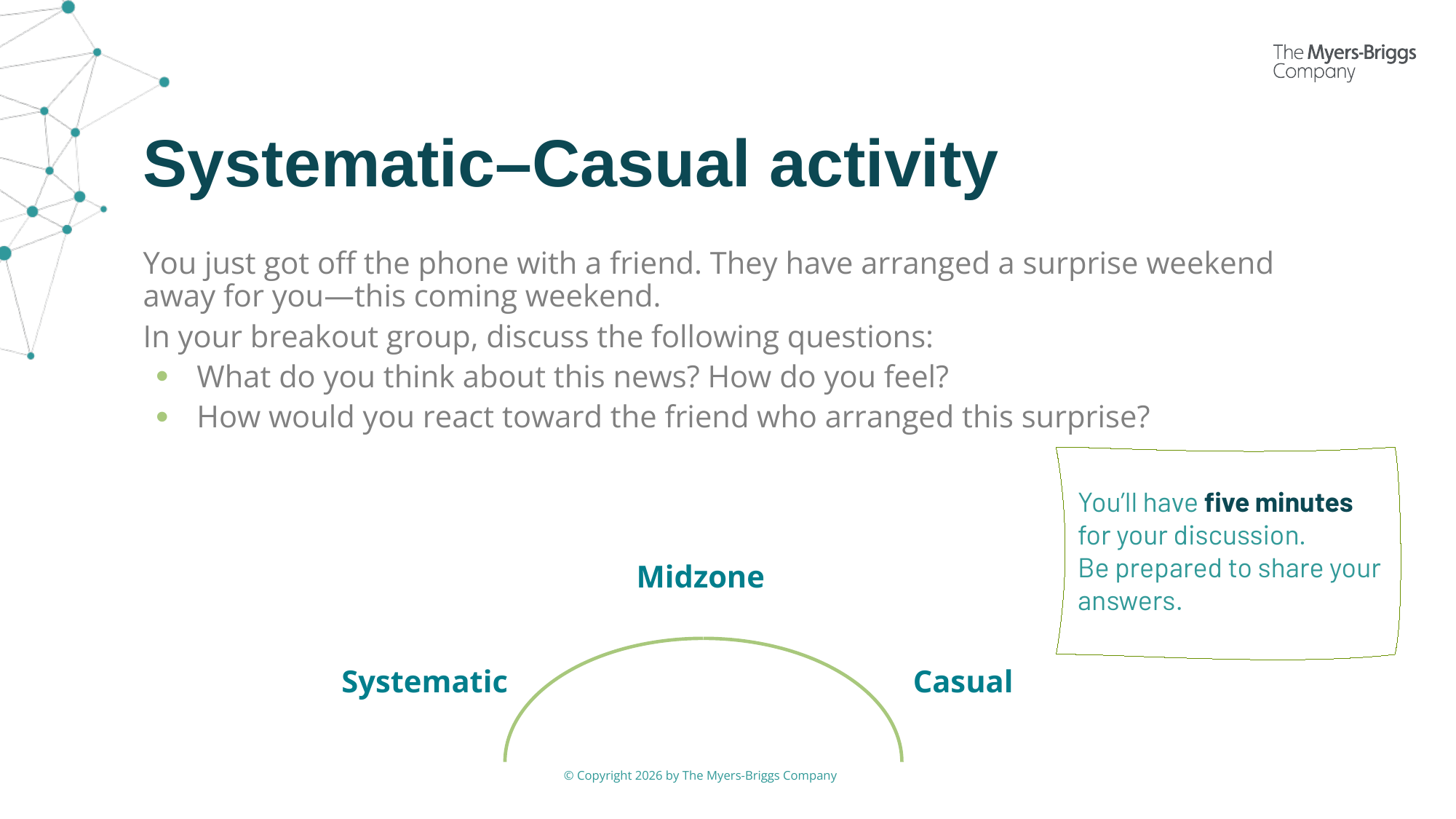

# Systematic–Casual activity
You just got off the phone with a friend. They have arranged a surprise weekend away for you—this coming weekend.
In your breakout group, discuss the following questions:
What do you think about this news? How do you feel?
How would you react toward the friend who arranged this surprise?

You’ll have five minutes for your discussion.
Be prepared to share your answers.

Midzone

Systematic
Casual